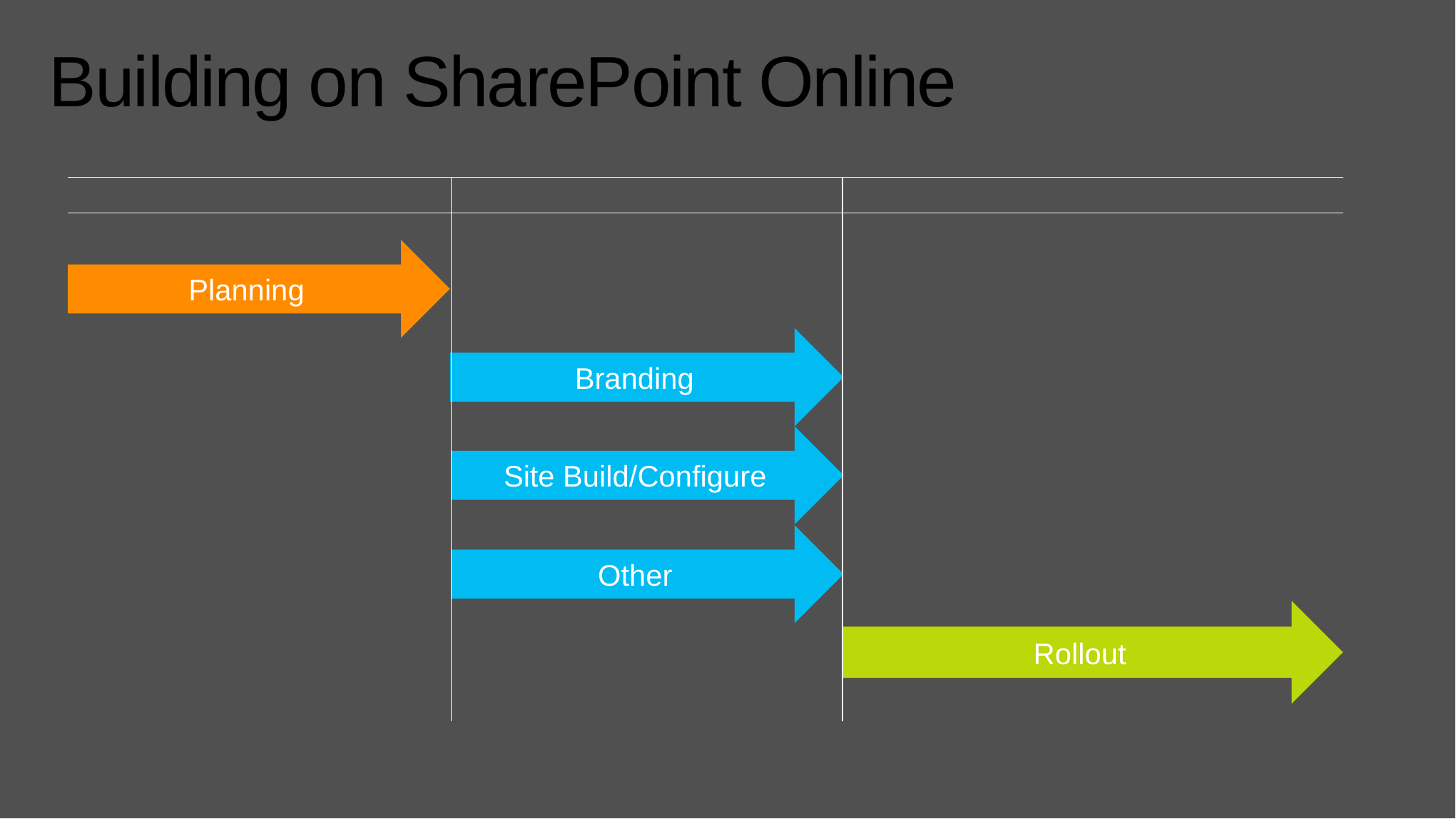

# Building on SharePoint Online
Planning
Branding
Site Build/Configure
Other
Rollout